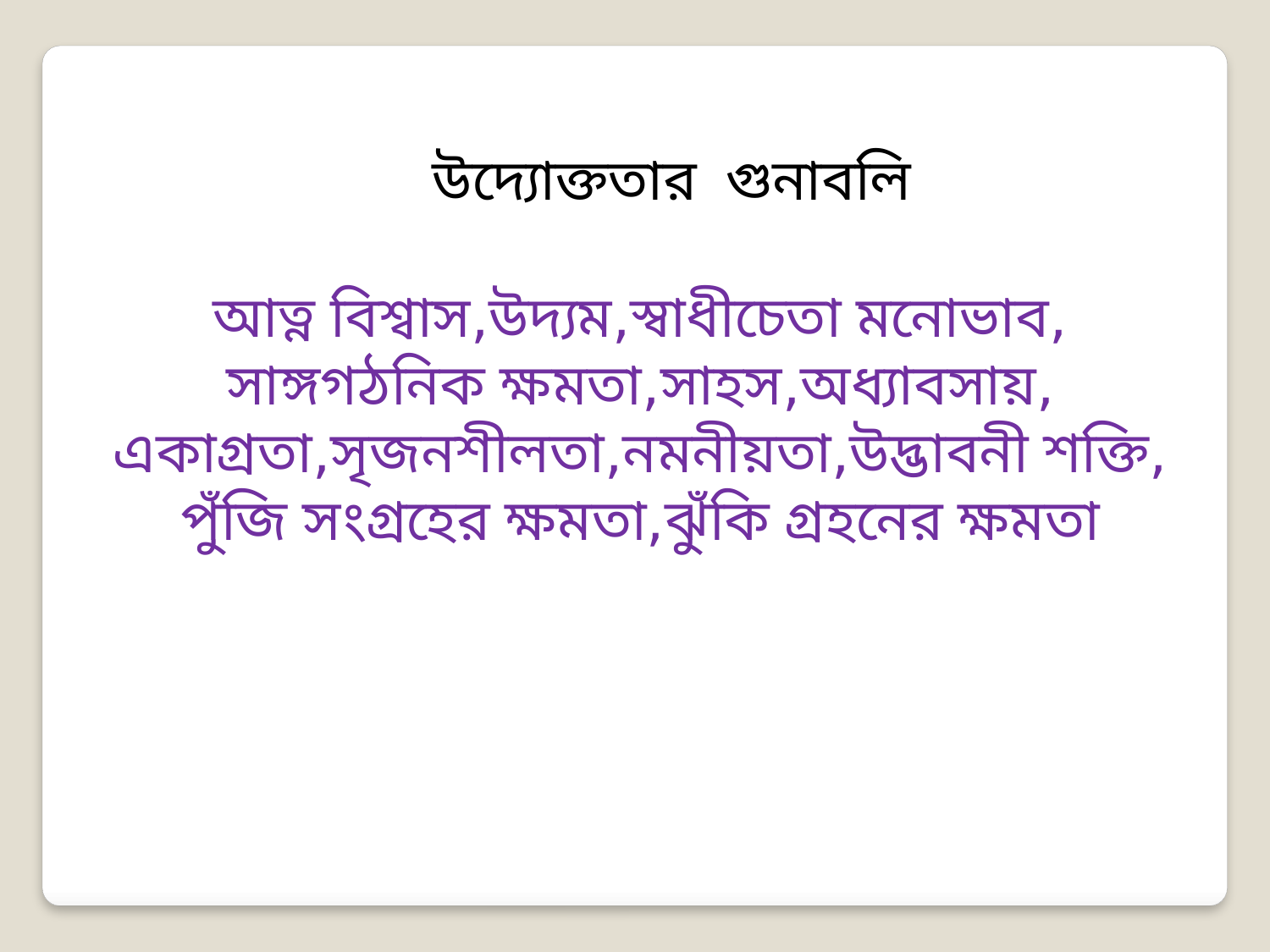

উদ্যোক্ততার  গুনাবলি
আত্ন বিশ্বাস,উদ্যম,স্বাধীচেতা মনোভাব,
সাঙ্গগঠনিক ক্ষমতা,সাহস,অধ্যাবসায়,
একাগ্রতা,সৃজনশীলতা,নমনীয়তা,উদ্ভাবনী শক্তি,
পুঁজি সংগ্রহের ক্ষমতা,ঝুঁকি গ্রহনের ক্ষমতা